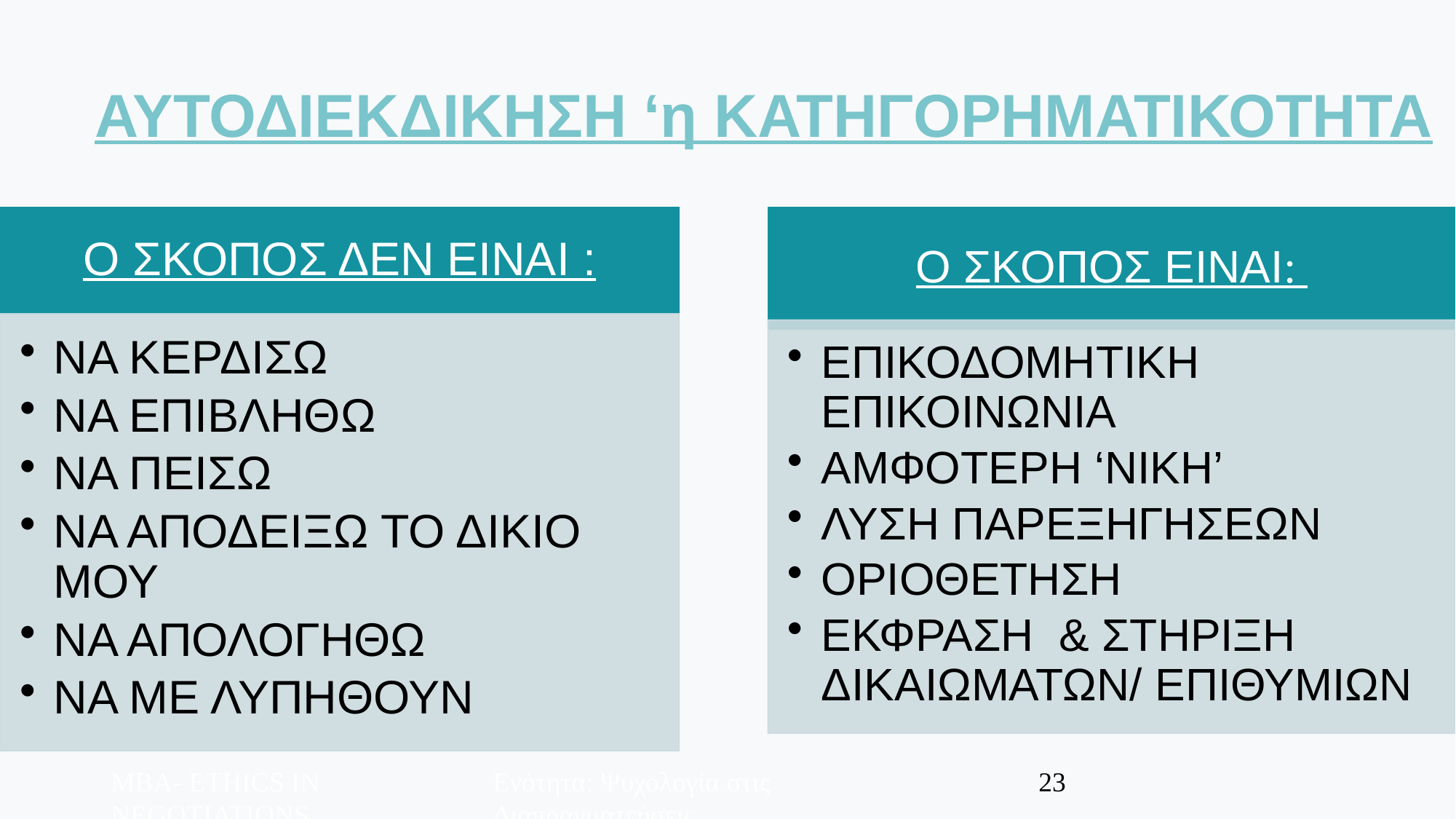

ΑΥΤΟΔΙΕΚΔΙΚΗΣΗ ‘η ΚΑΤΗΓΟΡΗΜΑΤΙΚΟΤΗΤΑ
Ο ΣΚΟΠΟΣ ΕΙΝΑΙ:
ΕΠΙΚΟΔΟΜΗΤΙΚΗ ΕΠΙΚΟΙΝΩΝΙΑ
ΑΜΦΟΤΕΡΗ ‘ΝΙΚΗ’
ΛΥΣΗ ΠΑΡΕΞΗΓΗΣΕΩΝ
ΟΡΙΟΘΕΤΗΣΗ
ΕΚΦΡΑΣΗ  & ΣΤΗΡΙΞΗ ΔΙΚΑΙΩΜΑΤΩΝ/ ΕΠΙΘΥΜΙΩΝ
Ο ΣΚΟΠΟΣ ΔΕΝ ΕΙΝΑΙ :
ΝΑ ΚΕΡΔΙΣΩ
ΝΑ ΕΠΙΒΛΗΘΩ
ΝΑ ΠΕΙΣΩ
ΝΑ ΑΠΟΔΕΙΞΩ ΤΟ ΔΙΚΙΟ ΜΟΥ
ΝΑ ΑΠΟΛΟΓΗΘΩ
ΝΑ ΜΕ ΛΥΠΗΘΟΥΝ
MBA- ETHICS IN NEGOTIATIONS
Ενότητα: Ψυχολογία στις Διαπραγματεύσεις
23